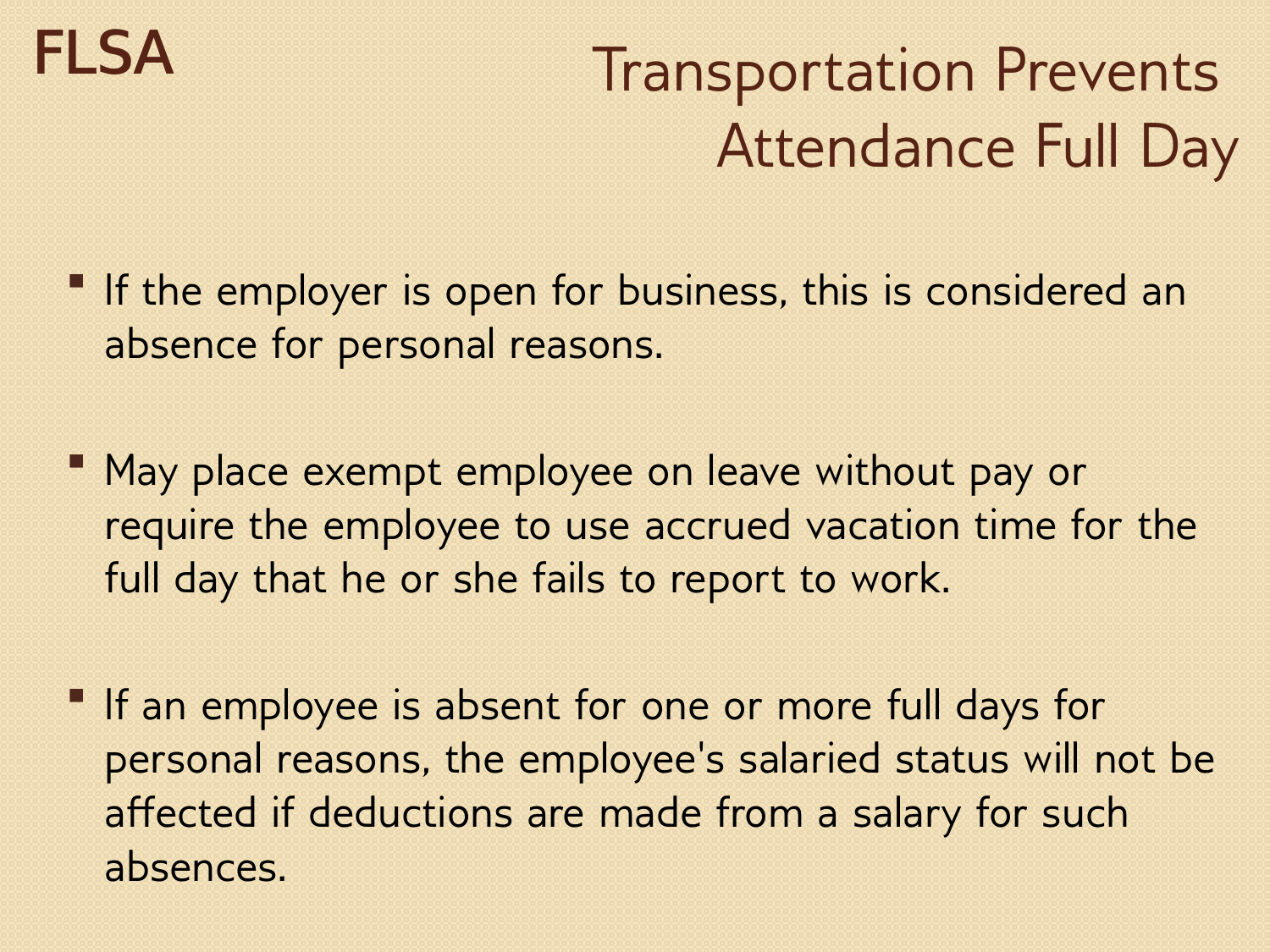

FLSA
# Transportation Prevents Attendance Full Day
If the employer is open for business, this is considered an absence for personal reasons.

May place exempt employee on leave without pay or require the employee to use accrued vacation time for the full day that he or she fails to report to work.

If an employee is absent for one or more full days for personal reasons, the employee's salaried status will not be affected if deductions are made from a salary for such absences.

© 2013  Bickerstaff Heath Delgado Acosta LLP